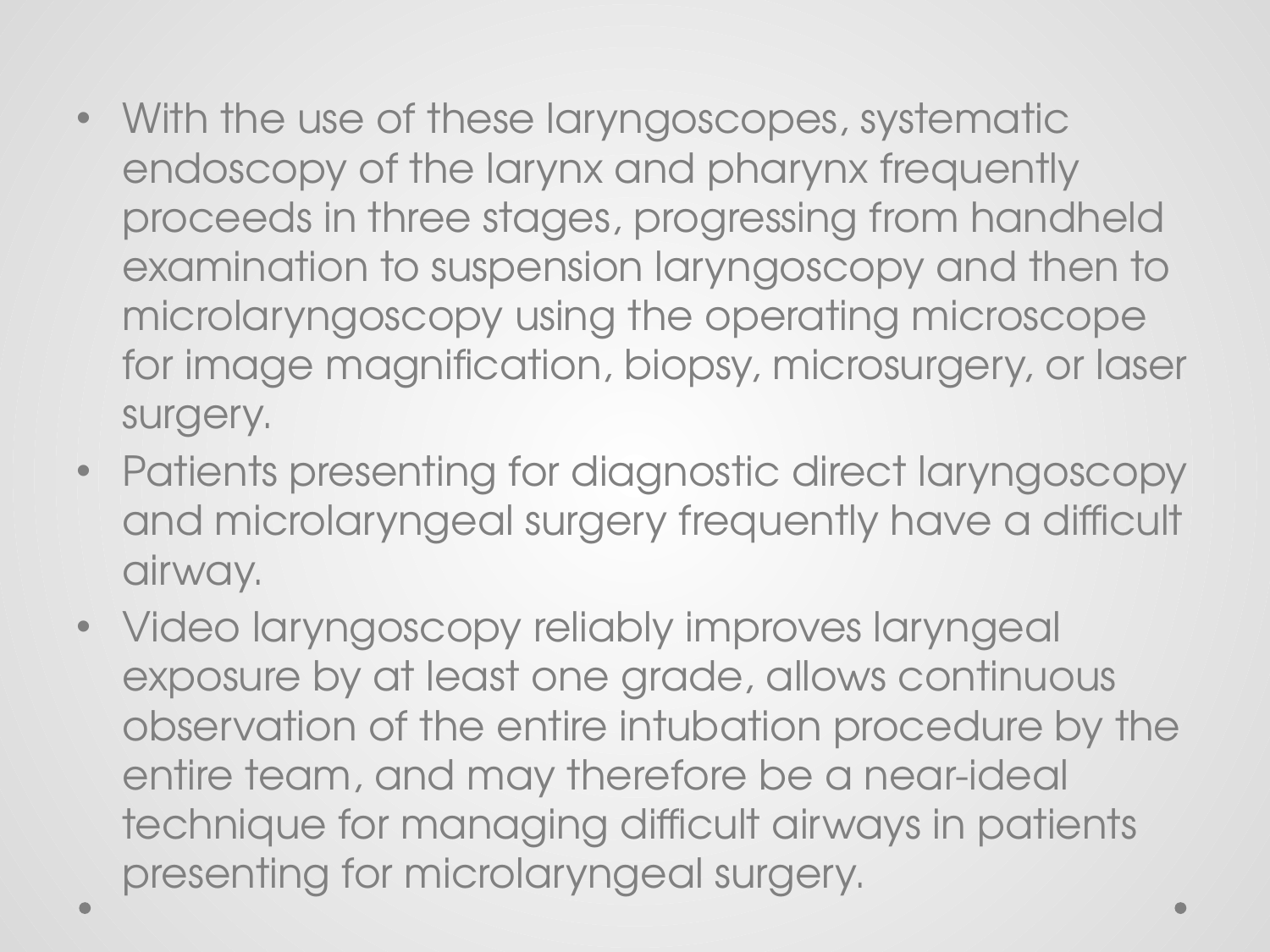

With the use of these laryngoscopes, systematic endoscopy of the larynx and pharynx frequently proceeds in three stages, progressing from handheld examination to suspension laryngoscopy and then to microlaryngoscopy using the operating microscope for image magnification, biopsy, microsurgery, or laser surgery.
Patients presenting for diagnostic direct laryngoscopy and microlaryngeal surgery frequently have a difficult airway.
Video laryngoscopy reliably improves laryngeal exposure by at least one grade, allows continuous observation of the entire intubation procedure by the entire team, and may therefore be a near-ideal technique for managing difficult airways in patients presenting for microlaryngeal surgery.